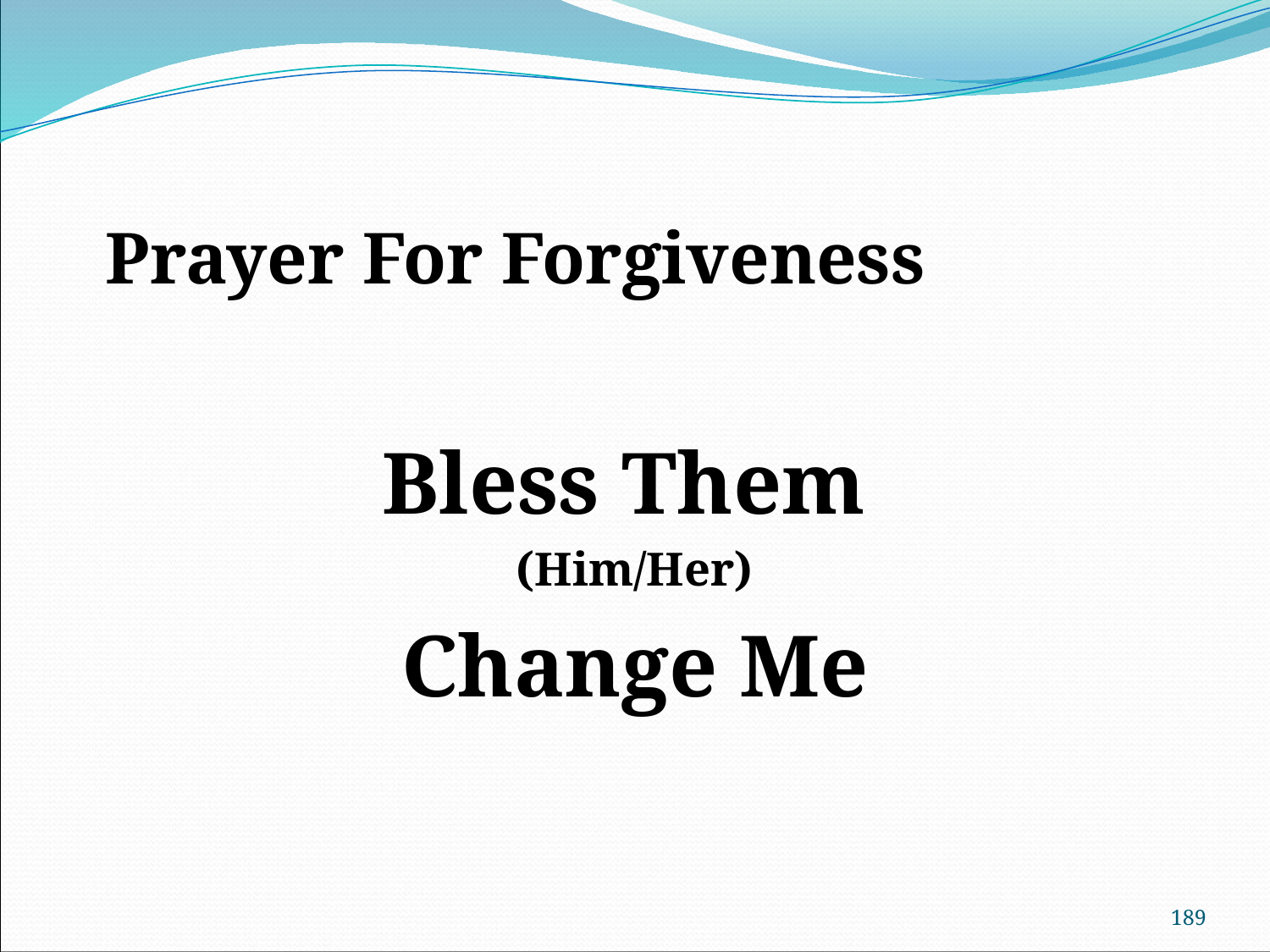

Prayer For Forgiveness
Bless Them
(Him/Her)
Change Me
189